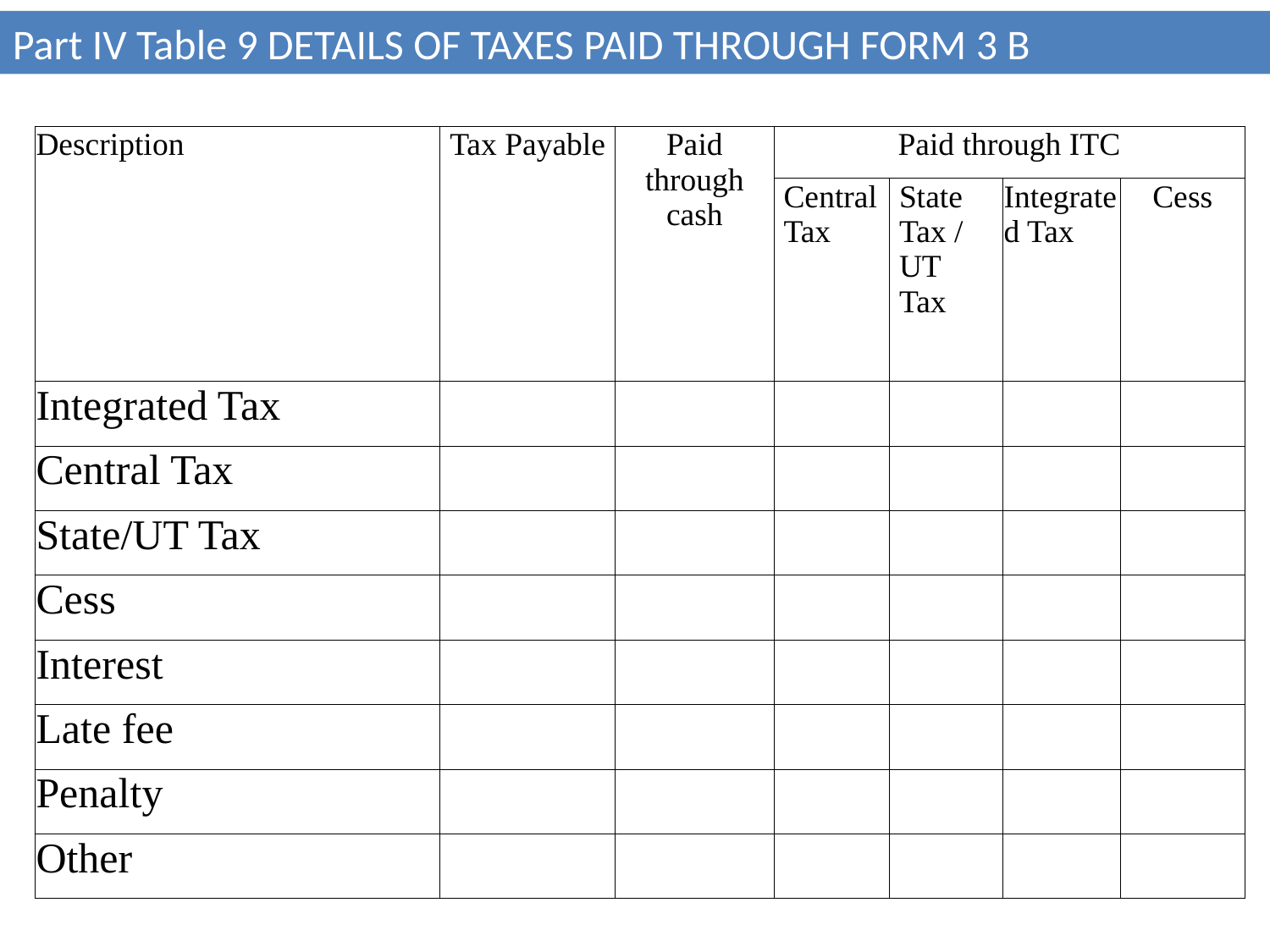

Part IV Table 9 DETAILS OF TAXES PAID THROUGH FORM 3 B
| Description | Tax Payable | Paid through cash | Paid through ITC |  |  |  |
| --- | --- | --- | --- | --- | --- | --- |
|  |  |  | Central Tax | State Tax / UT Tax | Integrated Tax | Cess |
| Integrated Tax |  |  |  |  |  |  |
| Central Tax |  |  |  |  |  |  |
| State/UT Tax |  |  |  |  |  |  |
| Cess |  |  |  |  |  |  |
| Interest |  |  |  |  |  |  |
| Late fee |  |  |  |  |  |  |
| Penalty |  |  |  |  |  |  |
| Other |  |  |  |  |  |  |